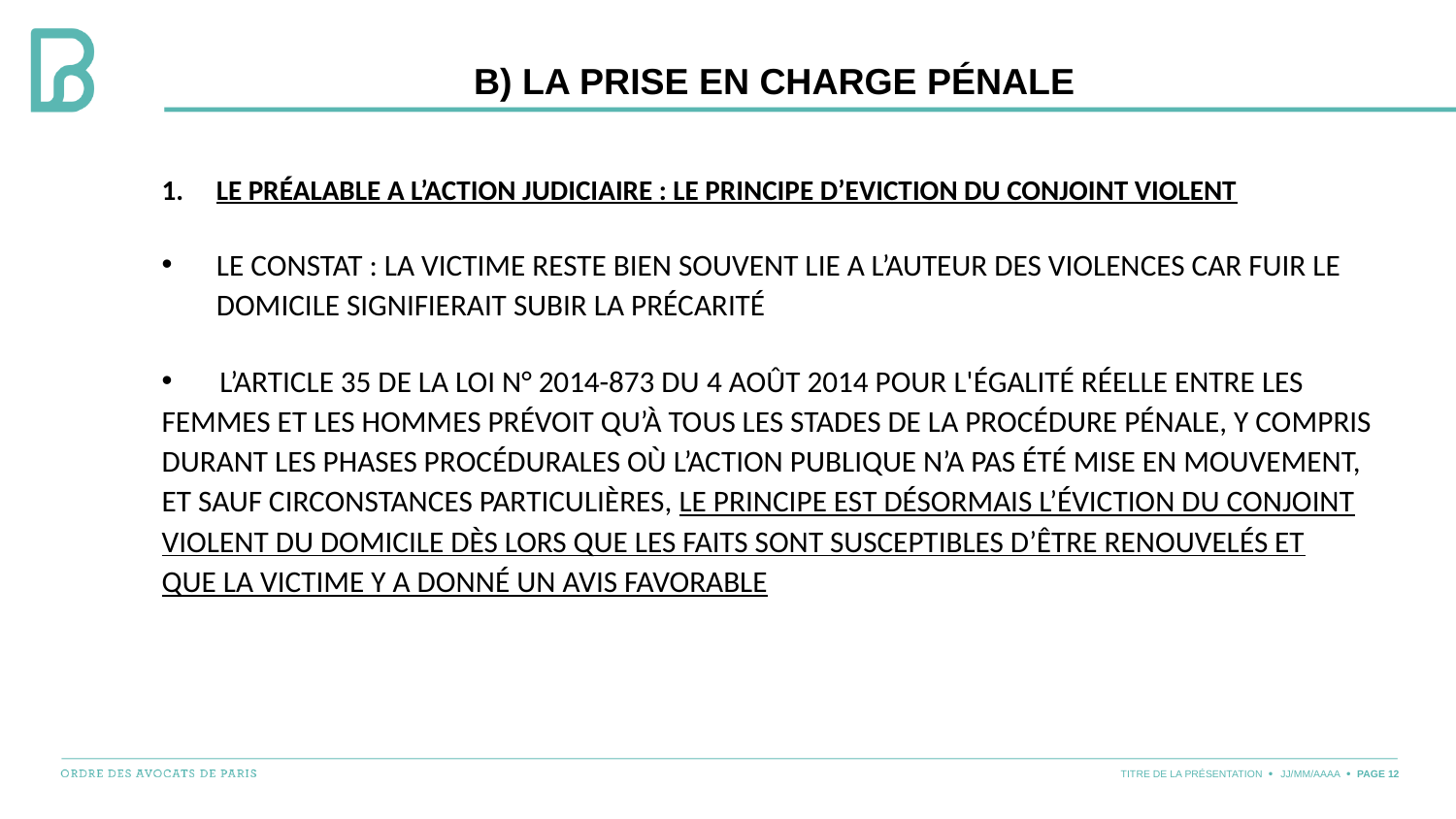

# B) La prise en charge pénale
Le préalable a l’ACTION JUDICIAIRE : le principe d’EVICTION DU CONJOINT VIOLENT
Le constat : la victime reste bien souvent lie a l’AUTEUR DES VIOLENCES car fuir le domicile signifierait subir LA précarité
       l’article 35 de la loi n° 2014-873 du 4 août 2014 pour l'égalité réelle entre les femmes et les hommes prévoit qu’à tous les stades de la procédure pénale, y compris durant les phases procédurales où l’action publique n’a pas été mise en mouvement, et sauf circonstances particulières, le principe est désormais l’éviction du conjoint violent du domicile dès lors que les faits sont susceptibles d’être renouvelés et que la victime y a donné un avis favorable
TITRE DE LA PRÉSENTATION
JJ/MM/AAAA